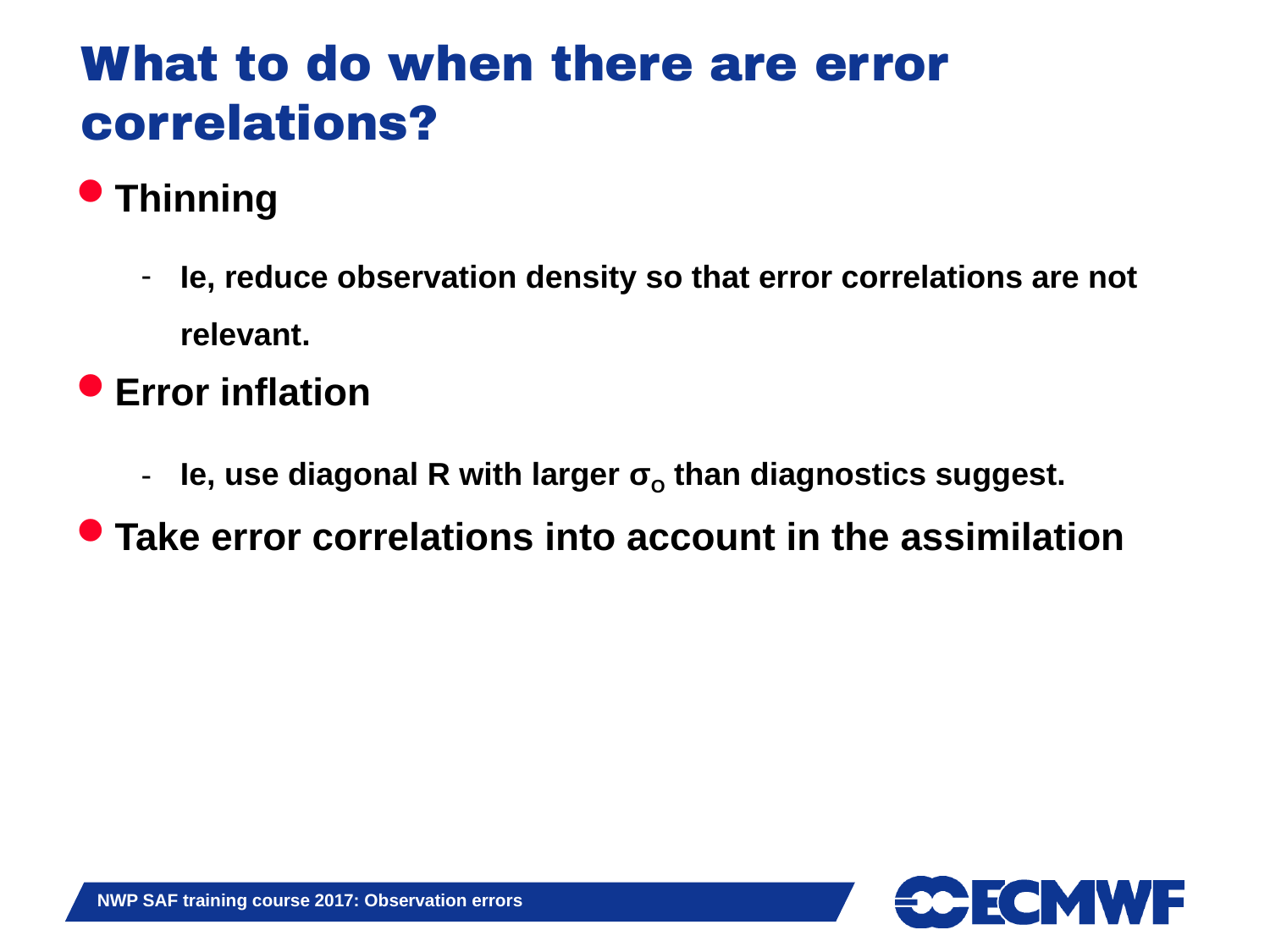

# What to do when there are error correlations?
Thinning
Ie, reduce observation density so that error correlations are not relevant.
Error inflation
Ie, use diagonal R with larger σO than diagnostics suggest.
Take error correlations into account in the assimilation

NWP SAF training course 2017: Observation errors